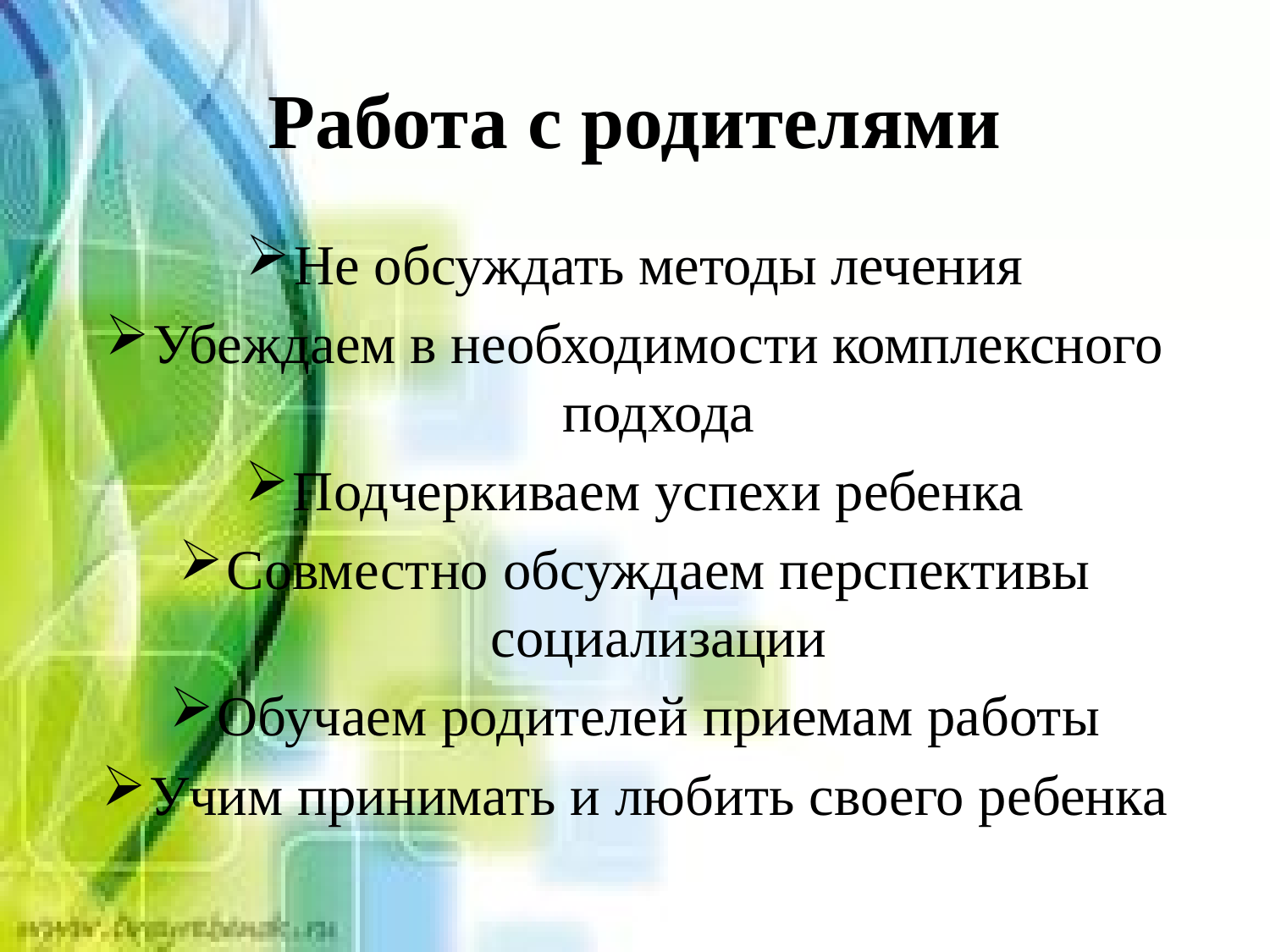

# Работа с родителями
Не обсуждать методы лечения
Убеждаем в необходимости комплексного подхода
Подчеркиваем успехи ребенка
Совместно обсуждаем перспективы социализации
Обучаем родителей приемам работы
Учим принимать и любить своего ребенка